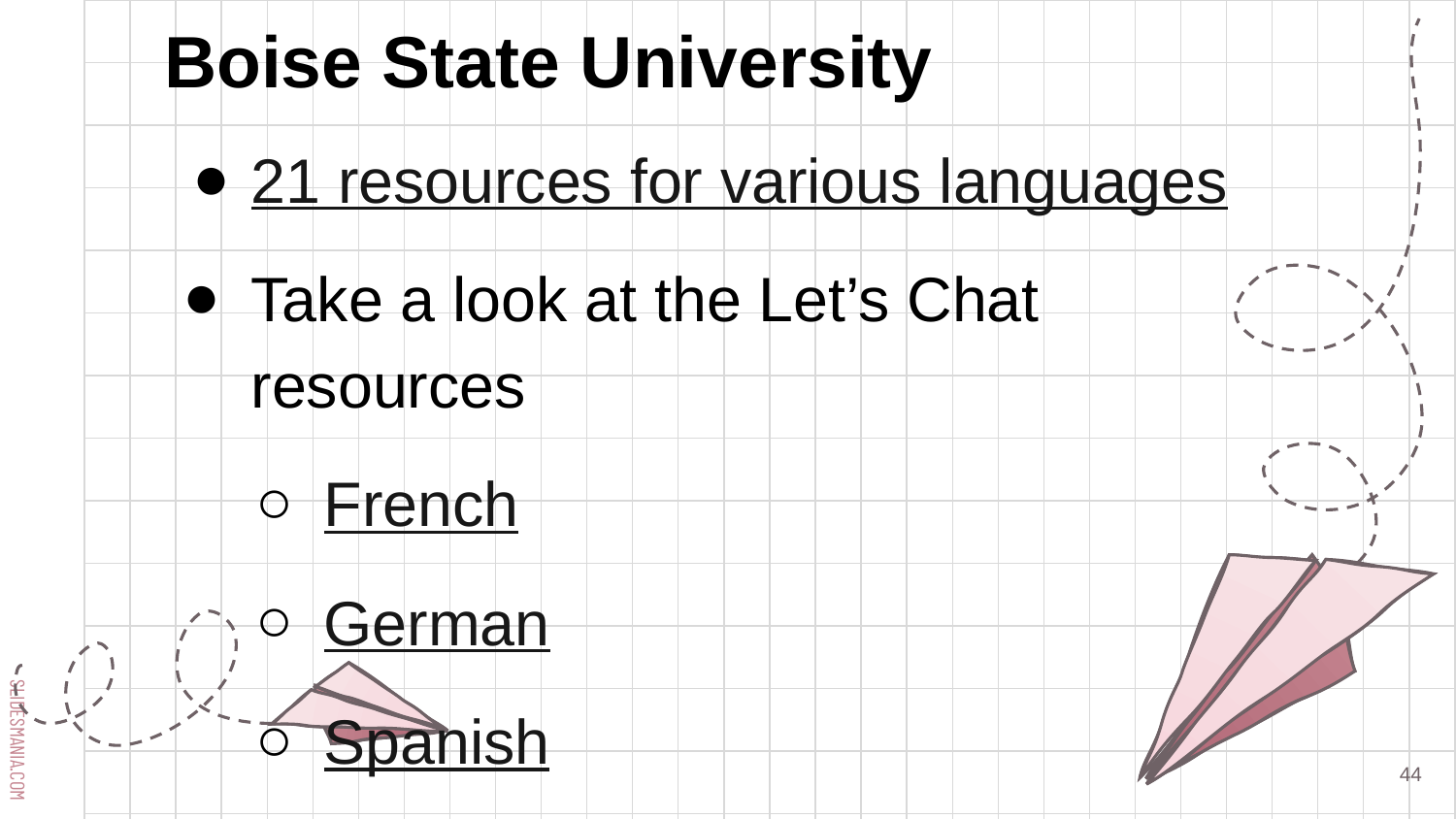

# Boise State University
21 resources for various languages
Take a look at the Let’s Chat resources
French
German
Spanish
Chinese Cultural Website
44